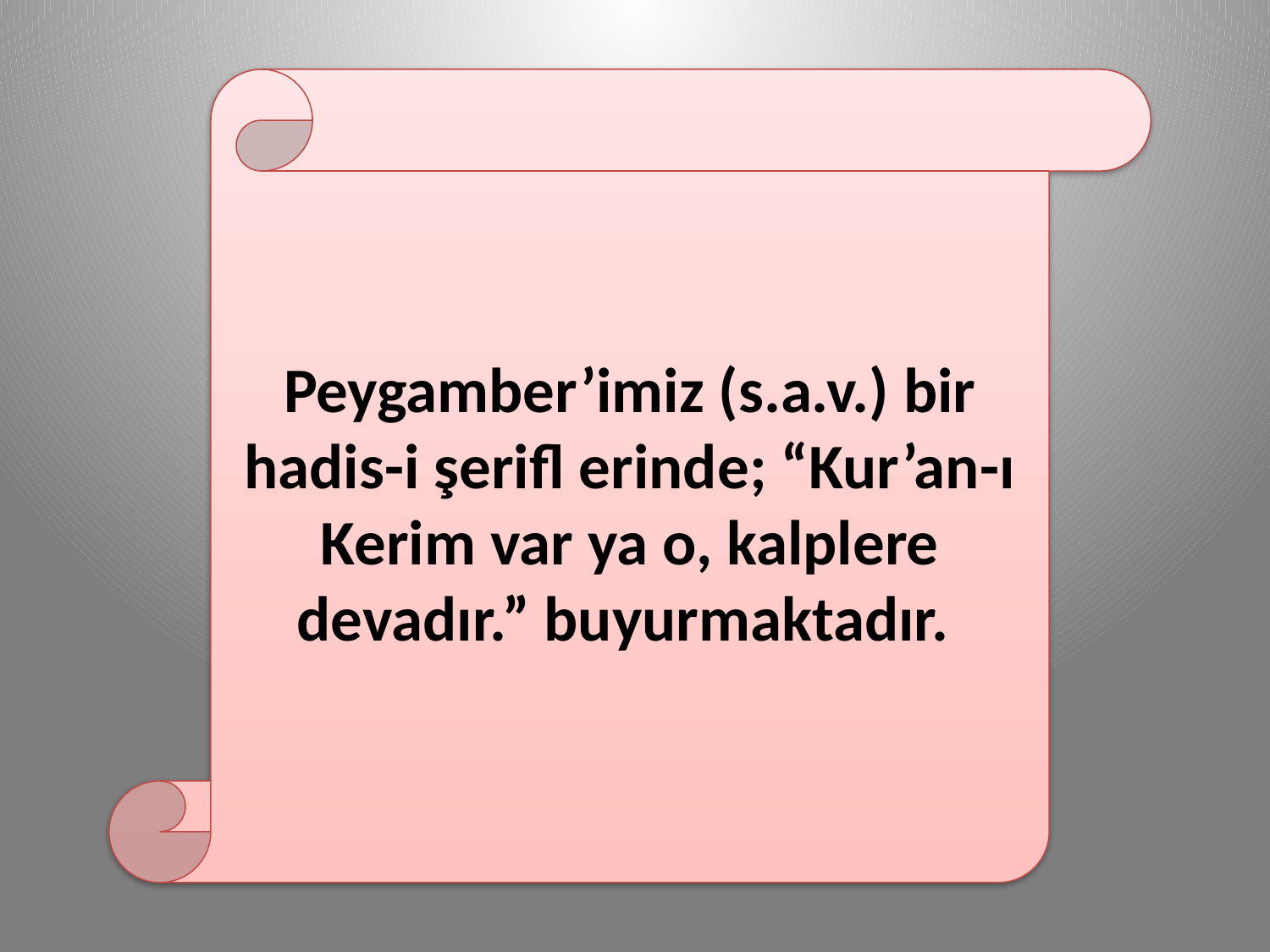

Peygamber’imiz (s.a.v.) bir hadis-i şerifl erinde; “Kur’an-ı Kerim var ya o, kalplere devadır.” buyurmaktadır.